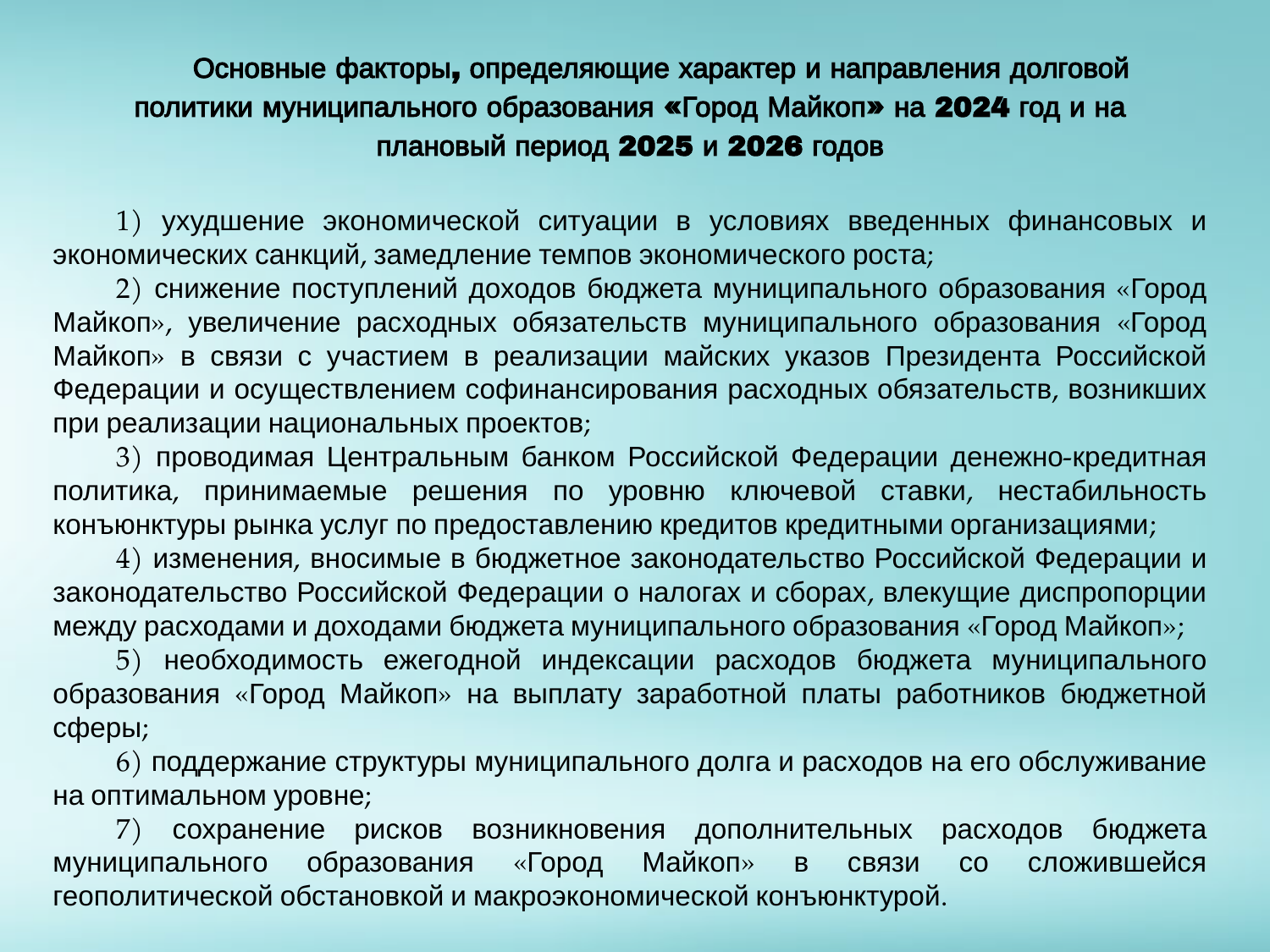

Основные факторы, определяющие характер и направления долговой политики муниципального образования «Город Майкоп» на 2024 год и на плановый период 2025 и 2026 годов
1) ухудшение экономической ситуации в условиях введенных финансовых и экономических санкций, замедление темпов экономического роста;
2) снижение поступлений доходов бюджета муниципального образования «Город Майкоп», увеличение расходных обязательств муниципального образования «Город Майкоп» в связи с участием в реализации майских указов Президента Российской Федерации и осуществлением софинансирования расходных обязательств, возникших при реализации национальных проектов;
3) проводимая Центральным банком Российской Федерации денежно-кредитная политика, принимаемые решения по уровню ключевой ставки, нестабильность конъюнктуры рынка услуг по предоставлению кредитов кредитными организациями;
4) изменения, вносимые в бюджетное законодательство Российской Федерации и законодательство Российской Федерации о налогах и сборах, влекущие диспропорции между расходами и доходами бюджета муниципального образования «Город Майкоп»;
5) необходимость ежегодной индексации расходов бюджета муниципального образования «Город Майкоп» на выплату заработной платы работников бюджетной сферы;
6) поддержание структуры муниципального долга и расходов на его обслуживание на оптимальном уровне;
7) сохранение рисков возникновения дополнительных расходов бюджета муниципального образования «Город Майкоп» в связи со сложившейся геополитической обстановкой и макроэкономической конъюнктурой.